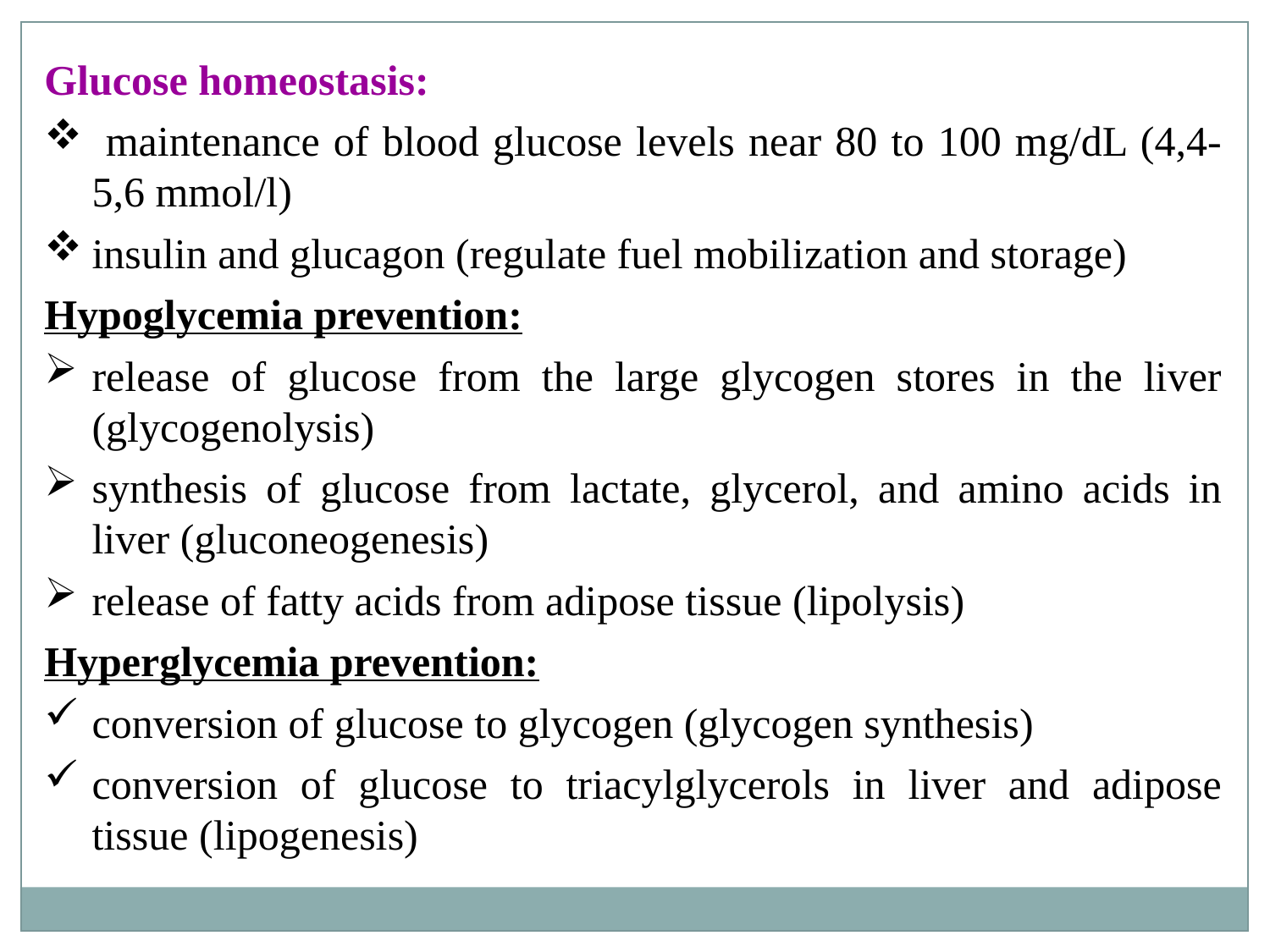

Glucose homeostasis:
 maintenance of blood glucose levels near 80 to 100 mg/dL (4,4-5,6 mmol/l)
insulin and glucagon (regulate fuel mobilization and storage)
Hypoglycemia prevention:
release of glucose from the large glycogen stores in the liver (glycogenolysis)
synthesis of glucose from lactate, glycerol, and amino acids in liver (gluconeogenesis)
release of fatty acids from adipose tissue (lipolysis)
Hyperglycemia prevention:
conversion of glucose to glycogen (glycogen synthesis)
conversion of glucose to triacylglycerols in liver and adipose tissue (lipogenesis)